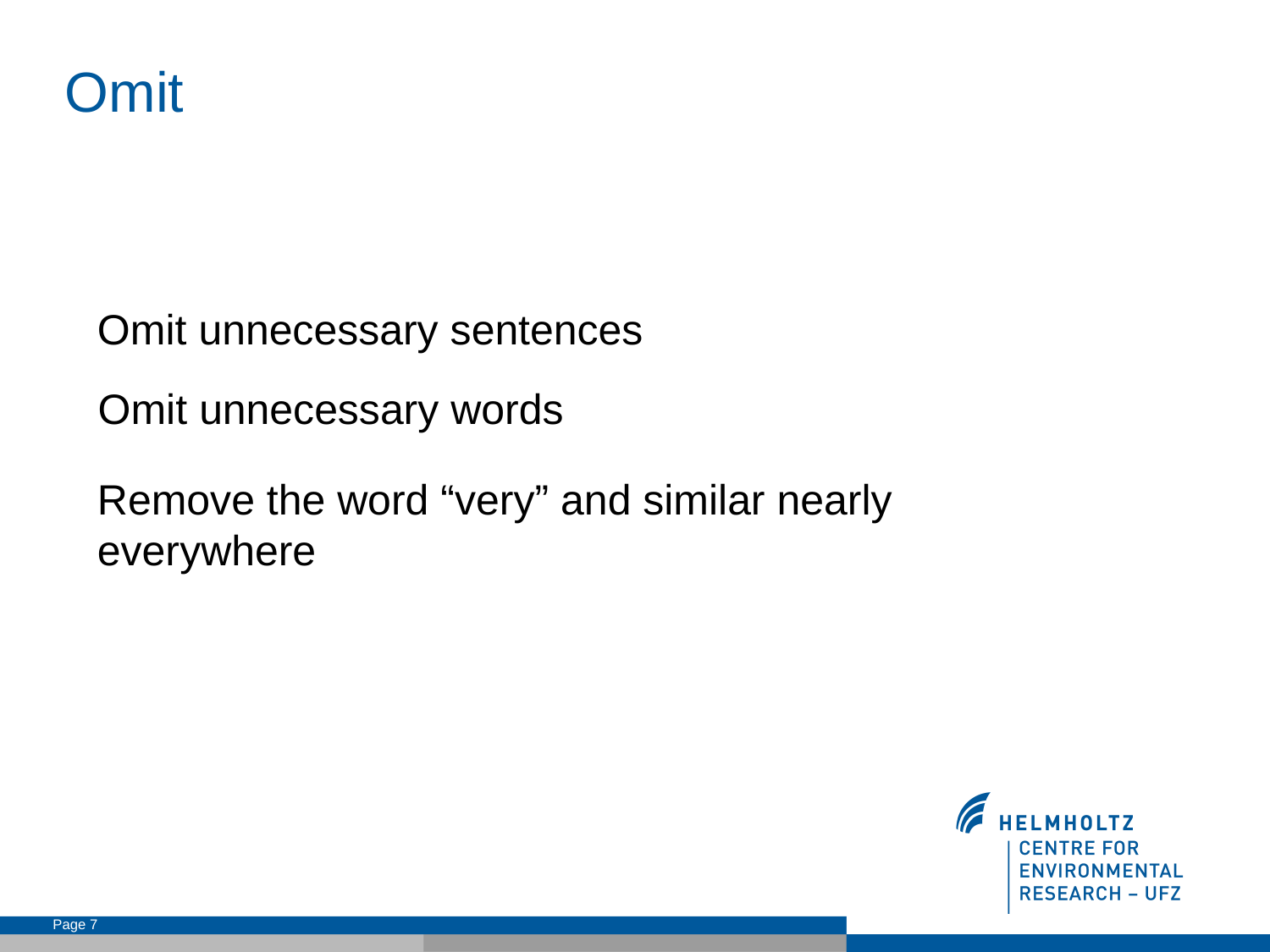

Omit
Omit unnecessary sentences
Omit unnecessary words

Remove the word “very” and similar nearly everywhere
Page 7